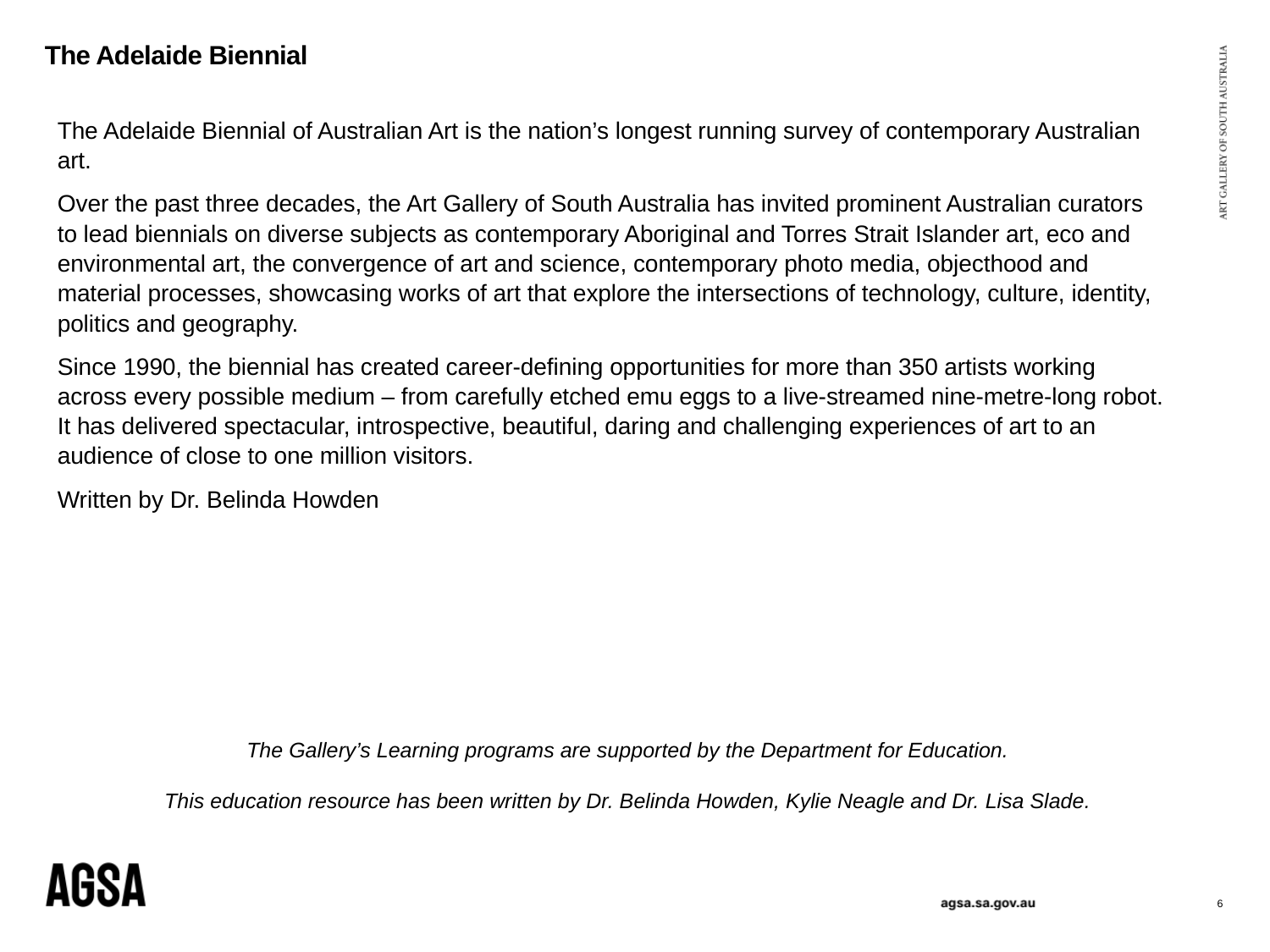

# The Adelaide Biennial
The Adelaide Biennial of Australian Art is the nation’s longest running survey of contemporary Australian art.
Over the past three decades, the Art Gallery of South Australia has invited prominent Australian curators to lead biennials on diverse subjects as contemporary Aboriginal and Torres Strait Islander art, eco and environmental art, the convergence of art and science, contemporary photo media, objecthood and material processes, showcasing works of art that explore the intersections of technology, culture, identity, politics and geography.
Since 1990, the biennial has created career-defining opportunities for more than 350 artists working across every possible medium – from carefully etched emu eggs to a live-streamed nine-metre-long robot. It has delivered spectacular, introspective, beautiful, daring and challenging experiences of art to an audience of close to one million visitors.
Written by Dr. Belinda Howden

The Gallery’s Learning programs are supported by the Department for Education.

This education resource has been written by Dr. Belinda Howden, Kylie Neagle and Dr. Lisa Slade.